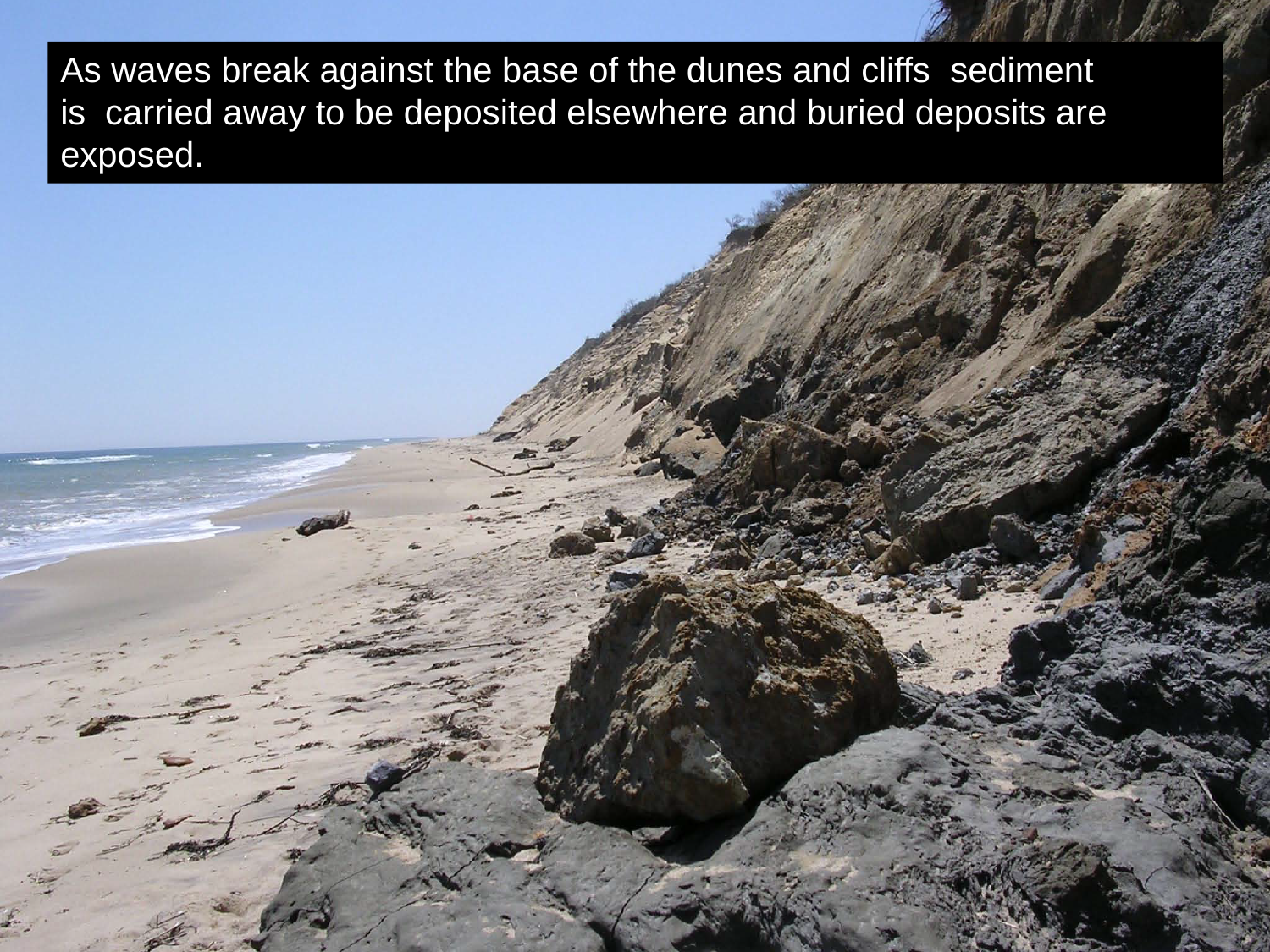

# As waves break against the base of the dunes and cliffs	sediment is  carried away to be deposited elsewhere and buried deposits are  exposed.